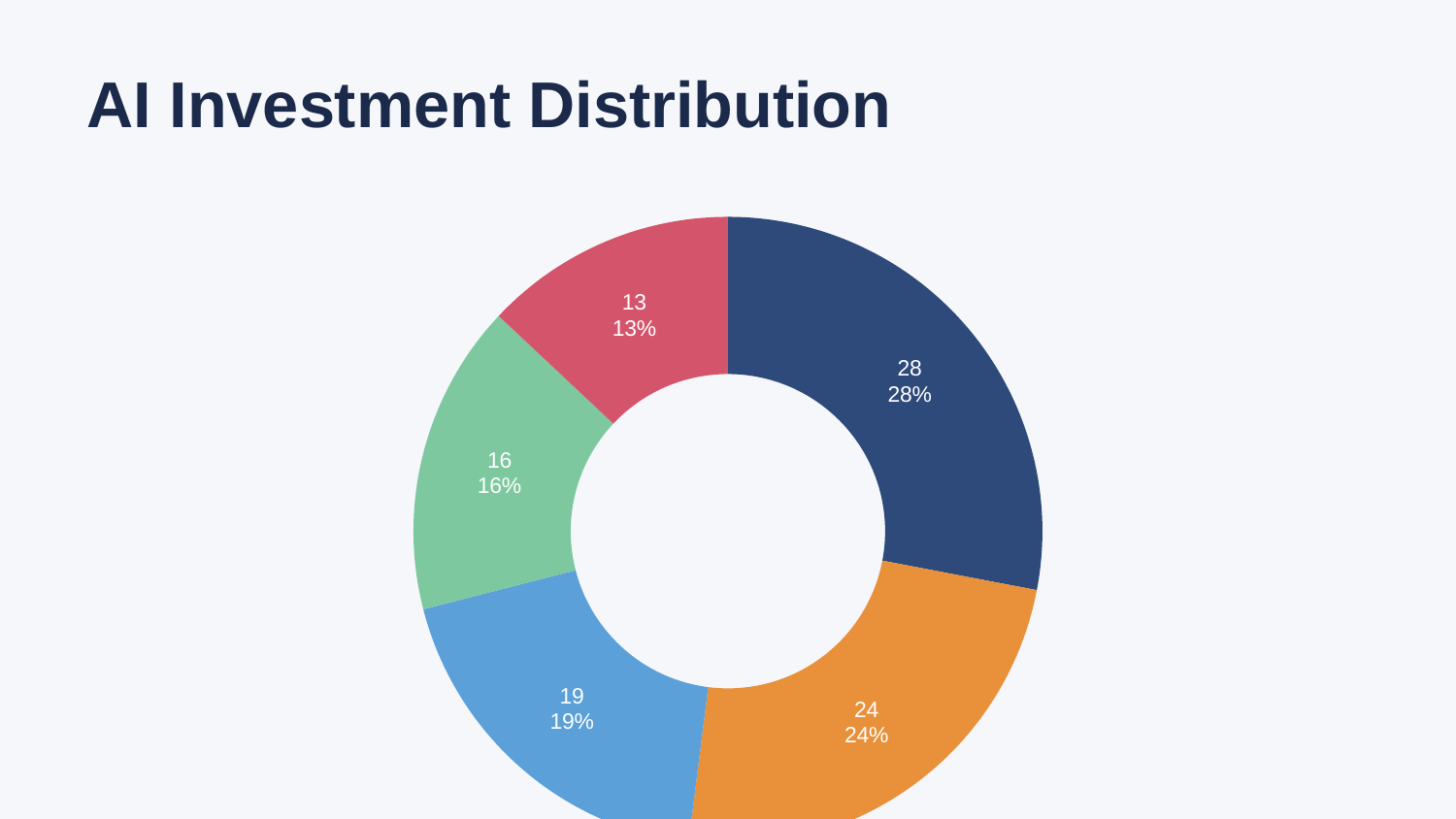

AI Investment Distribution

### Chart

| Category | Investment % |
|---|---|
| Diagnostics | 28.0 |
| Imaging | 24.0 |
| Drug Discovery | 19.0 |
| Operations | 16.0 |
| Other | 13.0 |
Diagnostics and Imaging capture over half of all AI healthcare investment
AI in Healthcare • 2026